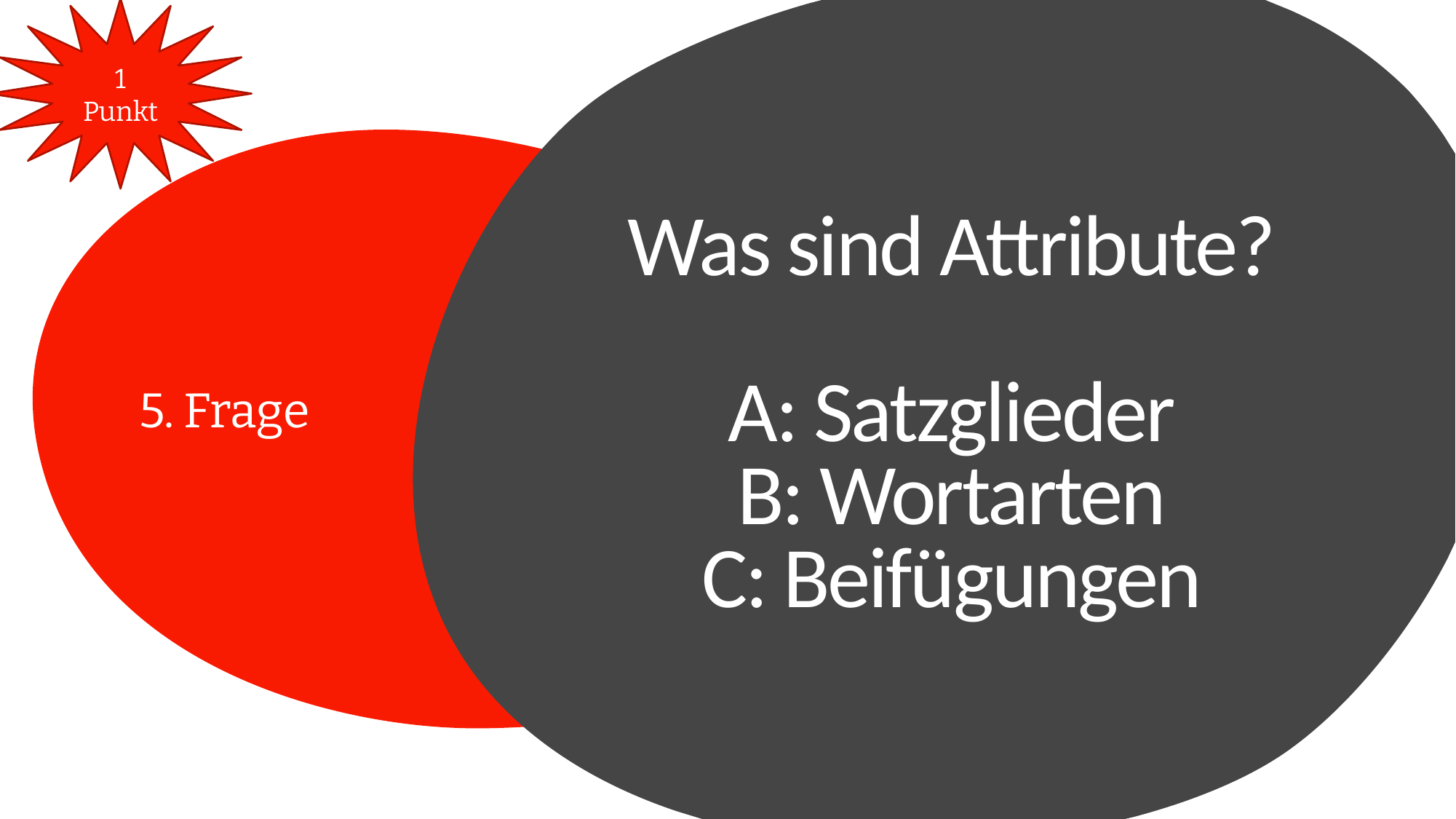

1 Punkt

# Was sind Attribute? A: Satzglieder B: Wortarten C: Beifügungen
5. Frage